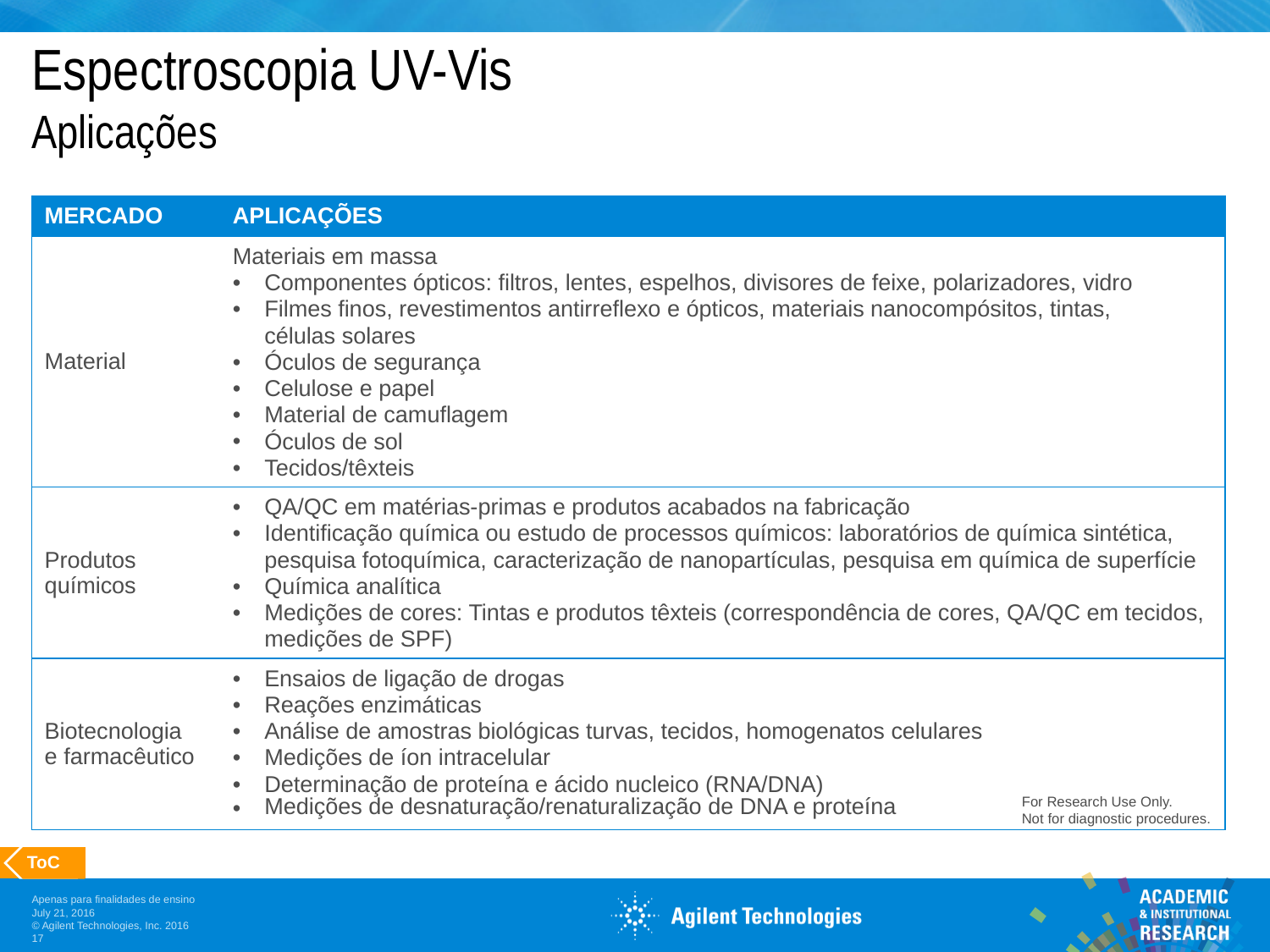

# Espectroscopia UV-Vis Aplicações
| MERCADO | APLICAÇÕES |
| --- | --- |
| Material | Materiais em massa Componentes ópticos: filtros, lentes, espelhos, divisores de feixe, polarizadores, vidro Filmes finos, revestimentos antirreflexo e ópticos, materiais nanocompósitos, tintas, células solares Óculos de segurança Celulose e papel Material de camuflagem Óculos de sol Tecidos/têxteis |
| Produtos químicos | QA/QC em matérias-primas e produtos acabados na fabricação Identificação química ou estudo de processos químicos: laboratórios de química sintética, pesquisa fotoquímica, caracterização de nanopartículas, pesquisa em química de superfície Química analítica Medições de cores: Tintas e produtos têxteis (correspondência de cores, QA/QC em tecidos, medições de SPF) |
| Biotecnologia e farmacêutico | Ensaios de ligação de drogas Reações enzimáticas Análise de amostras biológicas turvas, tecidos, homogenatos celulares Medições de íon intracelular Determinação de proteína e ácido nucleico (RNA/DNA) ﻿Medições de desnaturação/renaturalização de DNA e proteína |
For Research Use Only.
Not for diagnostic procedures.
 ToC